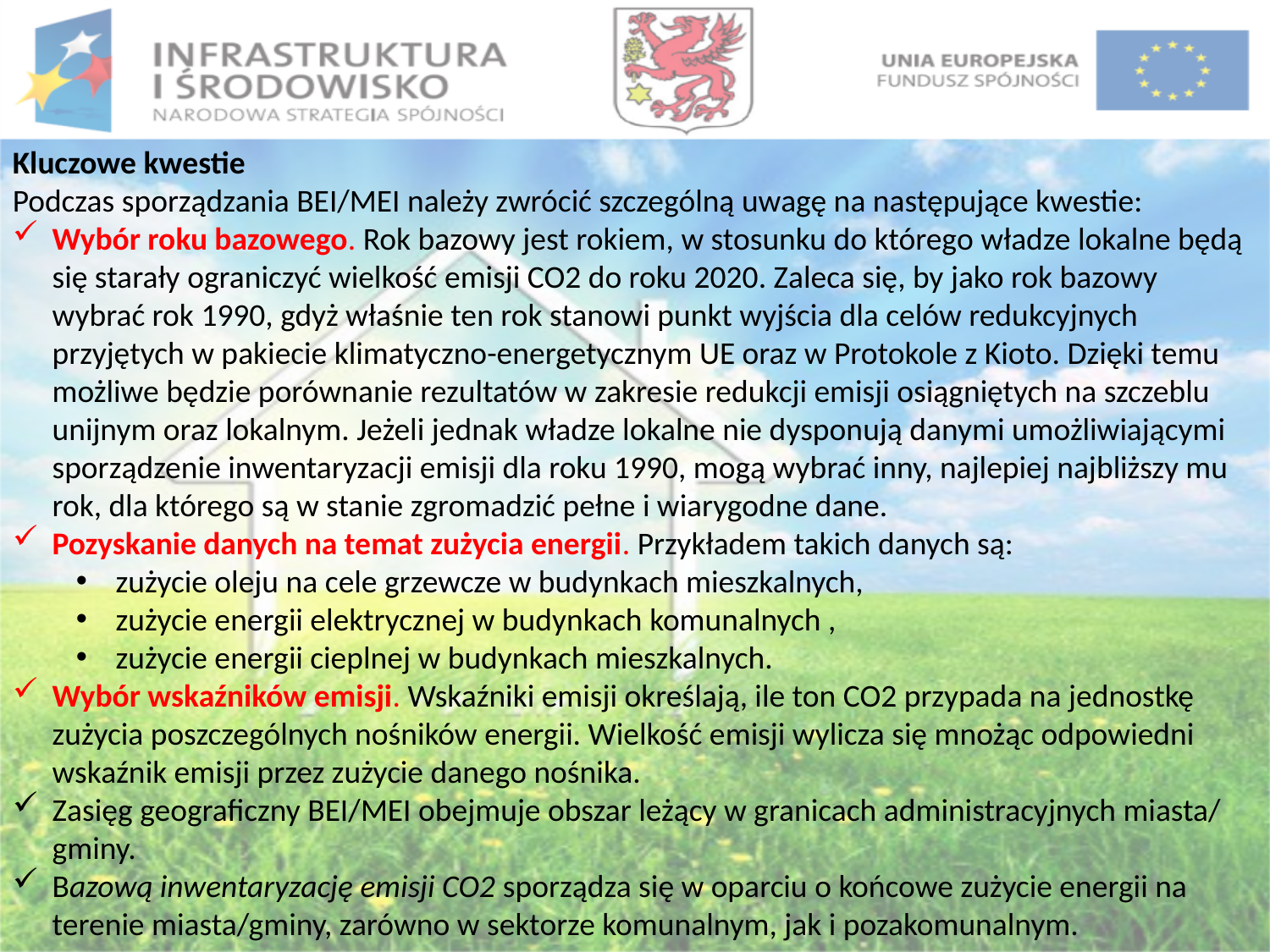

Kluczowe kwestie
Podczas sporządzania BEI/MEI należy zwrócić szczególną uwagę na następujące kwestie:
Wybór roku bazowego. Rok bazowy jest rokiem, w stosunku do którego władze lokalne będą się starały ograniczyć wielkość emisji CO2 do roku 2020. Zaleca się, by jako rok bazowy wybrać rok 1990, gdyż właśnie ten rok stanowi punkt wyjścia dla celów redukcyjnych przyjętych w pakiecie klimatyczno-energetycznym UE oraz w Protokole z Kioto. Dzięki temu możliwe będzie porównanie rezultatów w zakresie redukcji emisji osiągniętych na szczeblu unijnym oraz lokalnym. Jeżeli jednak władze lokalne nie dysponują danymi umożliwiającymi sporządzenie inwentaryzacji emisji dla roku 1990, mogą wybrać inny, najlepiej najbliższy mu rok, dla którego są w stanie zgromadzić pełne i wiarygodne dane.
Pozyskanie danych na temat zużycia energii. Przykładem takich danych są:
zużycie oleju na cele grzewcze w budynkach mieszkalnych,
zużycie energii elektrycznej w budynkach komunalnych ,
zużycie energii cieplnej w budynkach mieszkalnych.
Wybór wskaźników emisji. Wskaźniki emisji określają, ile ton CO2 przypada na jednostkę zużycia poszczególnych nośników energii. Wielkość emisji wylicza się mnożąc odpowiedni wskaźnik emisji przez zużycie danego nośnika.
Zasięg geograficzny BEI/MEI obejmuje obszar leżący w granicach administracyjnych miasta/ gminy.
Bazową inwentaryzację emisji CO2 sporządza się w oparciu o końcowe zużycie energii na terenie miasta/gminy, zarówno w sektorze komunalnym, jak i pozakomunalnym.